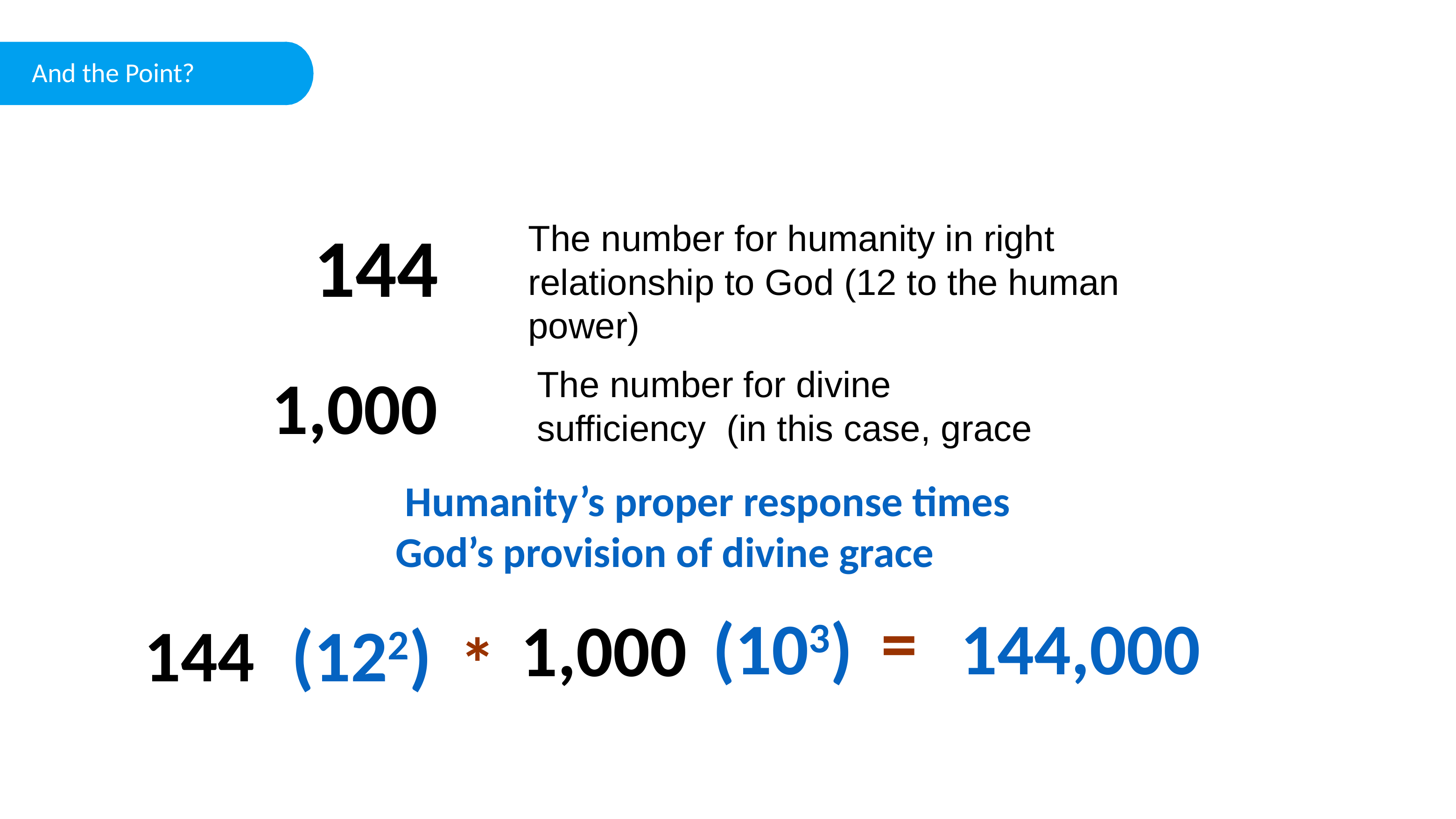

And the Point?
144
The number for humanity in right relationship to God (12 to the human power)
1,000
The number for divine
sufficiency  (in this case, grace
 Humanity’s proper response times
God’s provision of divine grace
=
144,000
(103)
1,000
(122)
144
*